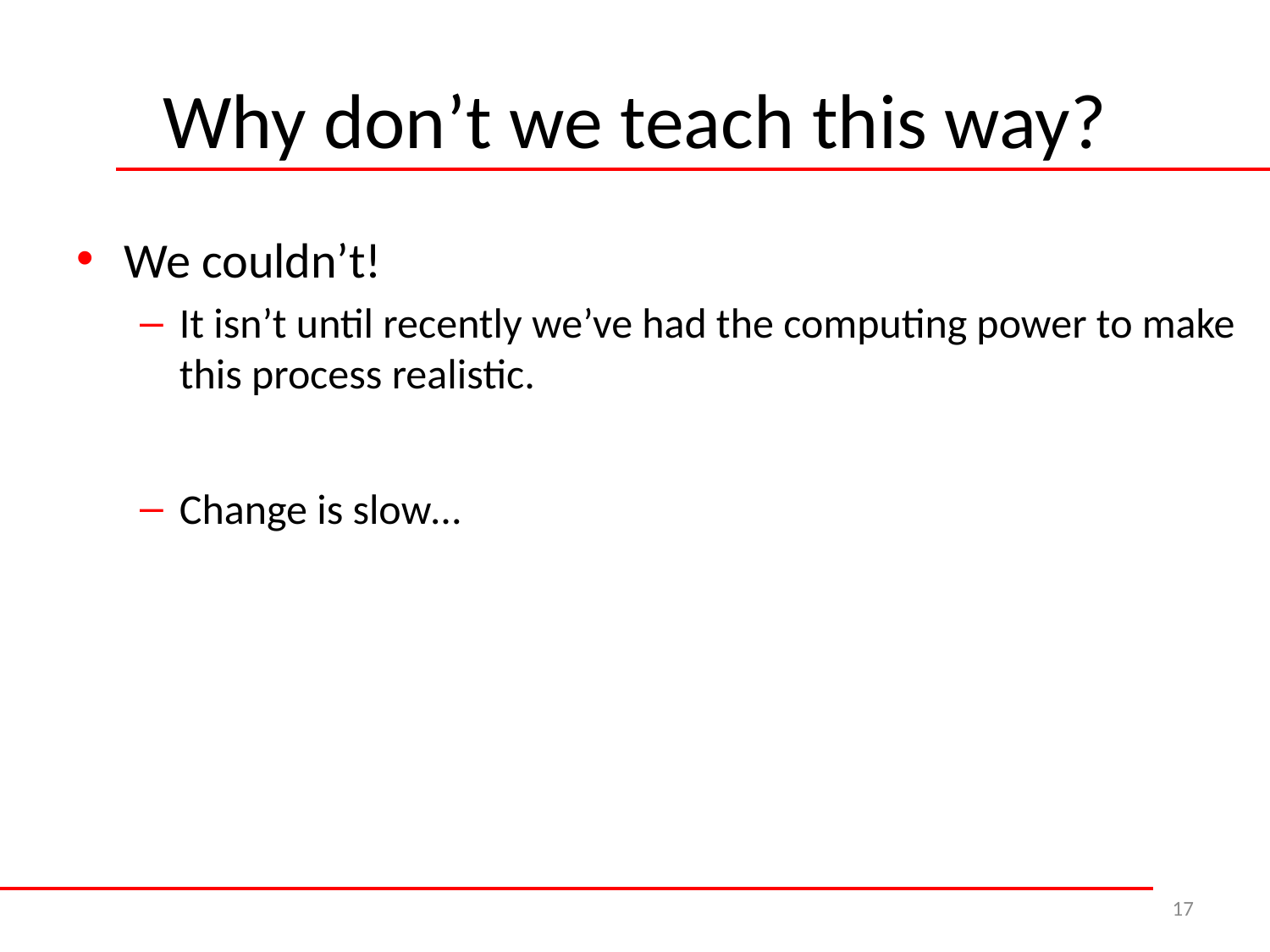

# Why don’t we teach this way?
We couldn’t!
It isn’t until recently we’ve had the computing power to make this process realistic.

Change is slow…
17